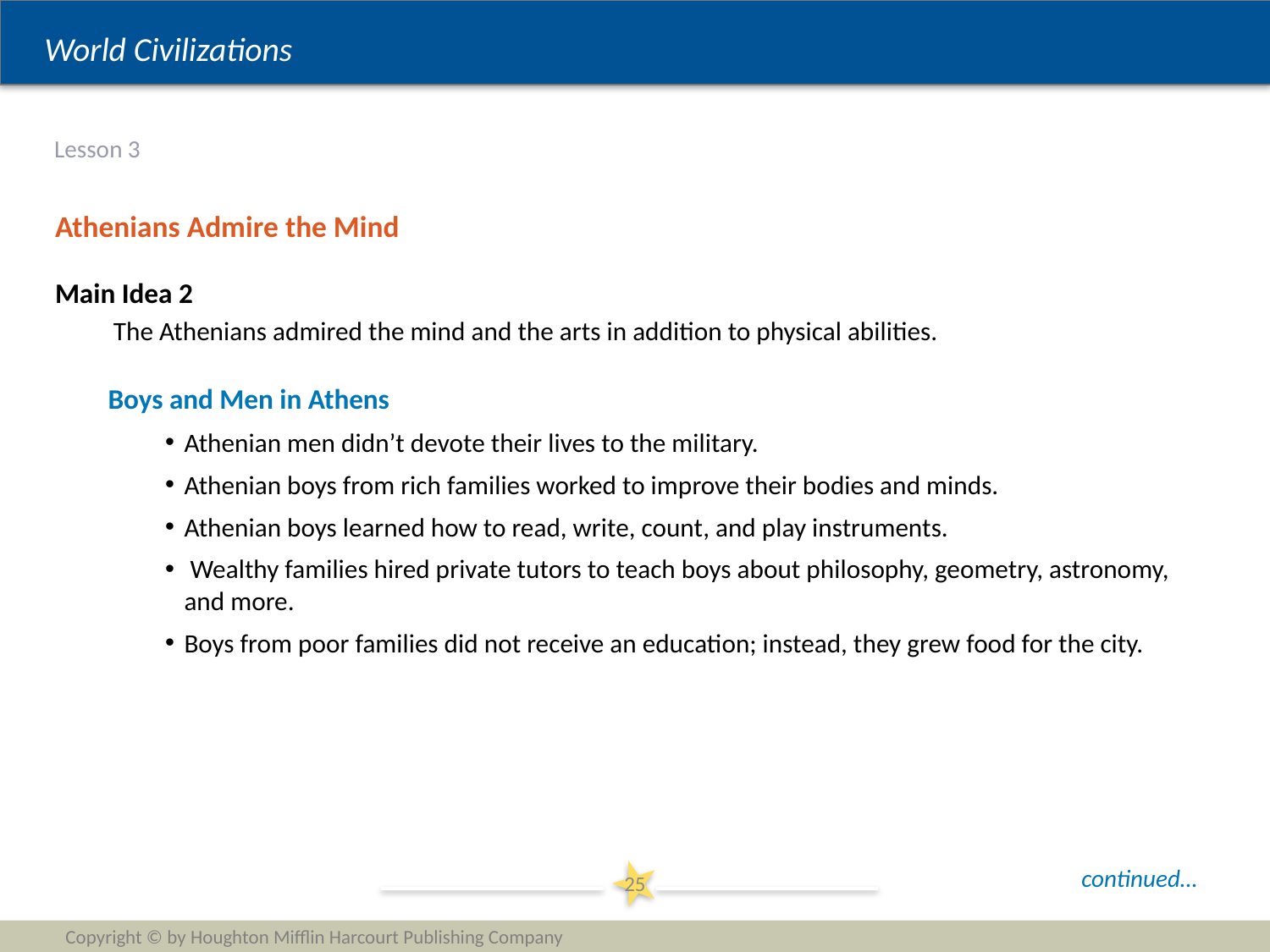

# Lesson 3
Athenians Admire the Mind
Main Idea 2
The Athenians admired the mind and the arts in addition to physical abilities.

Boys and Men in Athens
Athenian men didn’t devote their lives to the military.
Athenian boys from rich families worked to improve their bodies and minds.
Athenian boys learned how to read, write, count, and play instruments.
 Wealthy families hired private tutors to teach boys about philosophy, geometry, astronomy, and more.
Boys from poor families did not receive an education; instead, they grew food for the city.
continued…
25
Copyright © by Houghton Mifflin Harcourt Publishing Company